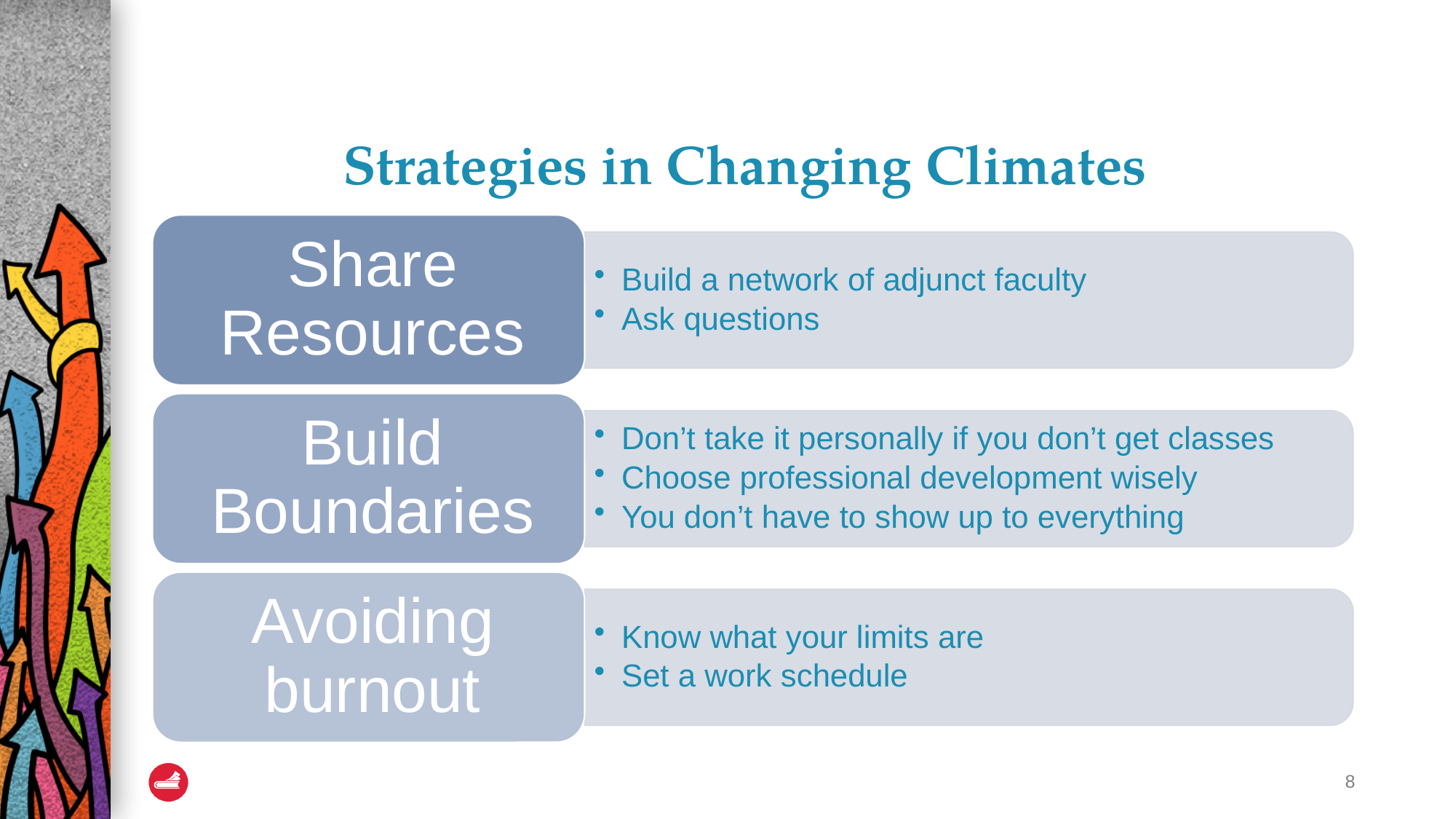

# Strategies in Changing Climates
Build a network of adjunct faculty
Ask questions
Share Resources
Don’t take it personally if you don’t get classes
Choose professional development wisely
You don’t have to show up to everything
Build Boundaries
Know what your limits are
Set a work schedule
Avoiding burnout
8